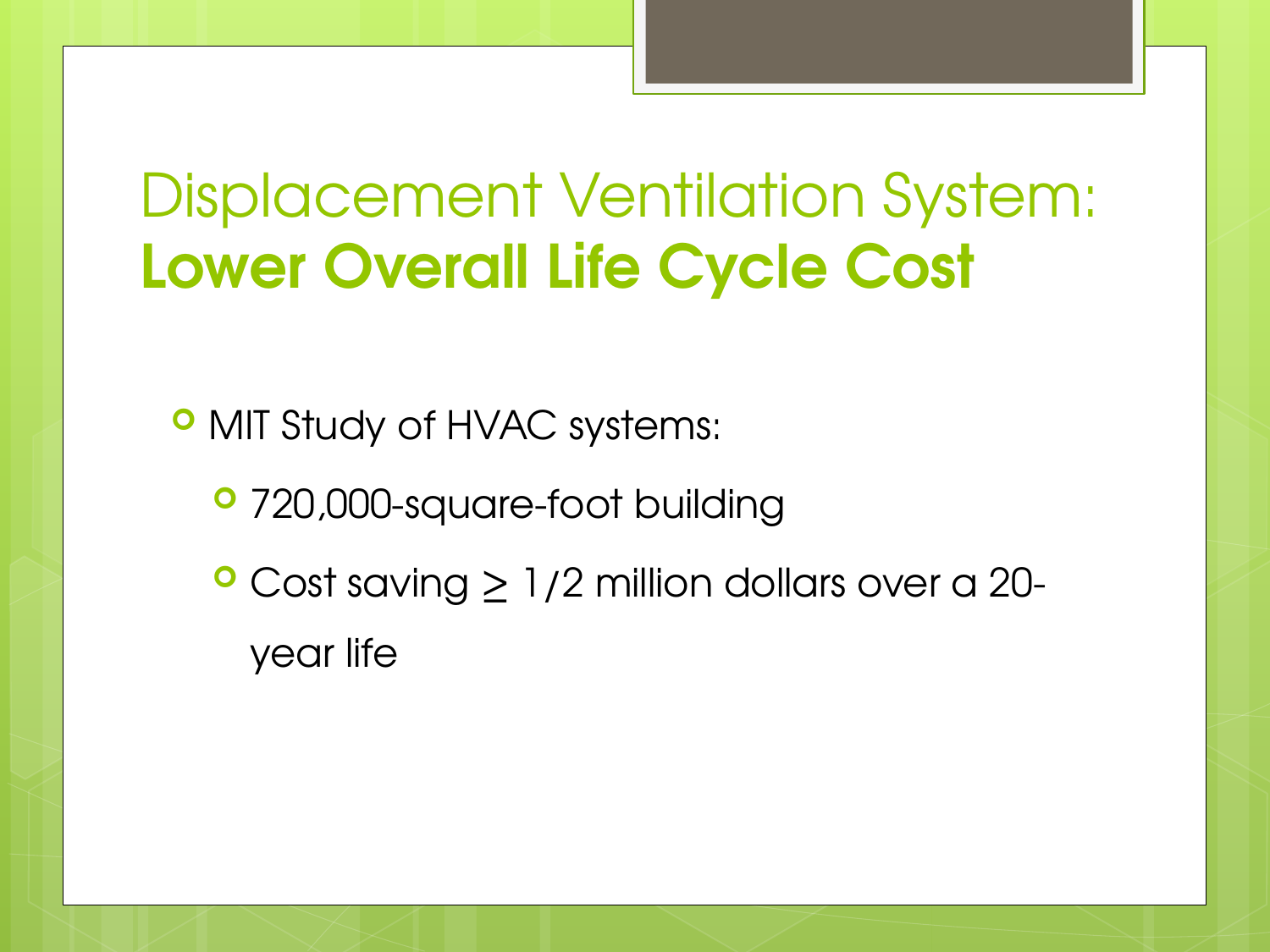

# Displacement Ventilation System: Lower Overall Life Cycle Cost
MIT Study of HVAC systems:
720,000-square-foot building
Cost saving ≥ 1/2 million dollars over a 20-year life